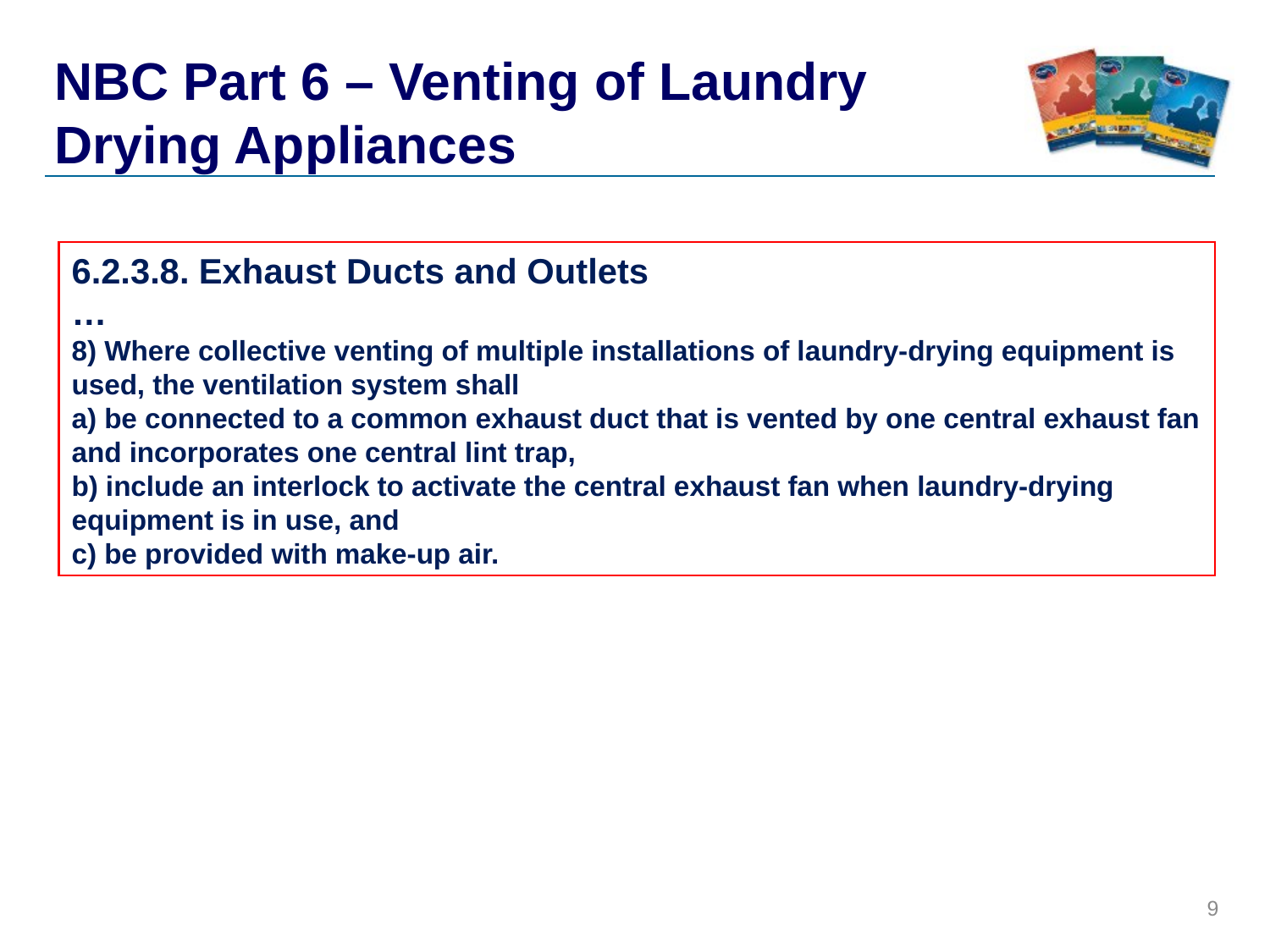

# NBC Part 6 – Venting of Laundry Drying Appliances
6.2.3.8. Exhaust Ducts and Outlets
…
8) Where collective venting of multiple installations of laundry-drying equipment is used, the ventilation system shall
a) be connected to a common exhaust duct that is vented by one central exhaust fan and incorporates one central lint trap,
b) include an interlock to activate the central exhaust fan when laundry-drying equipment is in use, and
c) be provided with make-up air.